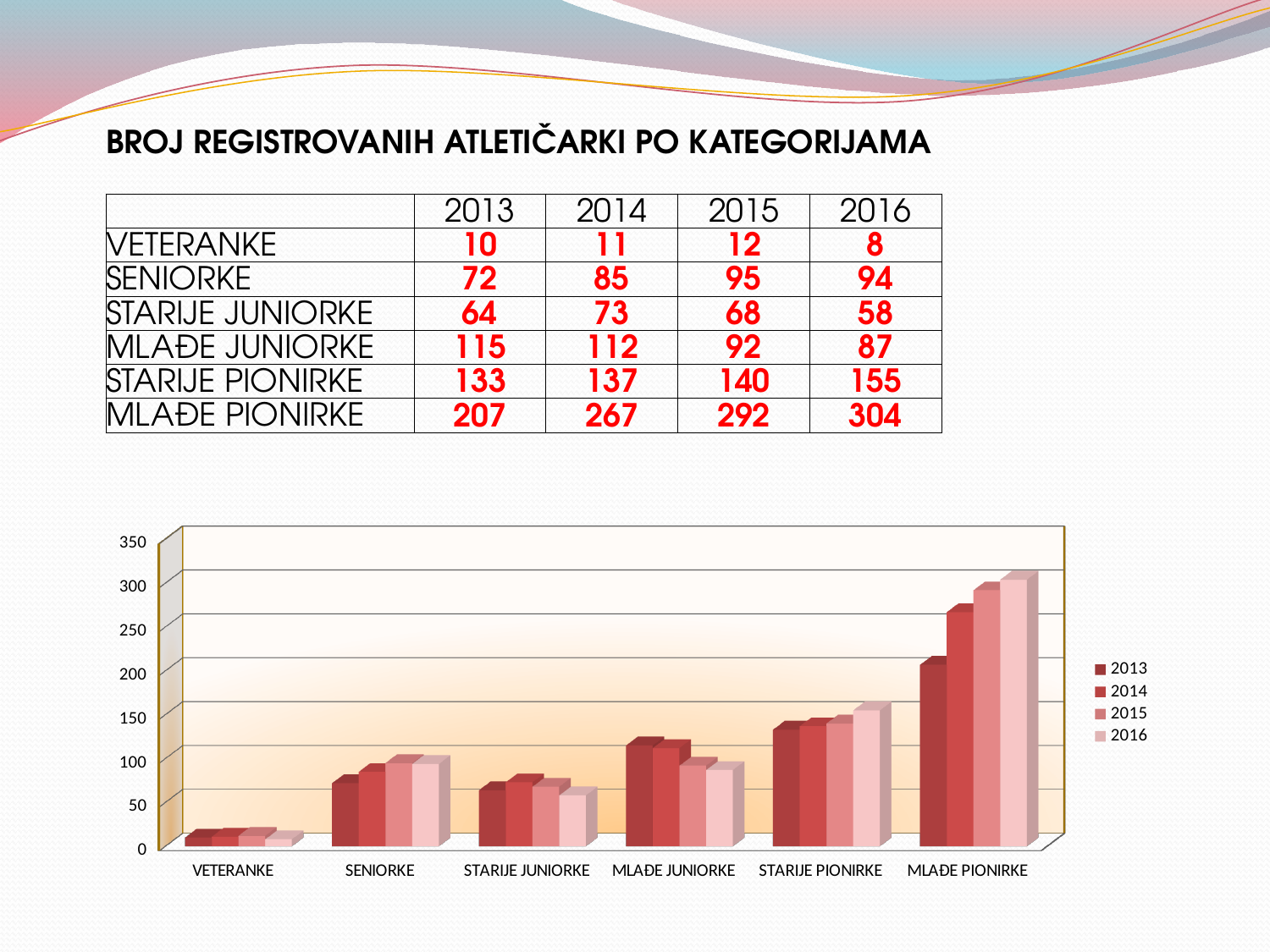

| BROJ REGISTROVANIH ATLETIČARKI PO KATEGORIJAMA |  |  |  |  |
| --- | --- | --- | --- | --- |
|  |  |  |  |  |
|  | 2013 | 2014 | 2015 | 2016 |
| VETERANKE | 10 | 11 | 12 | 8 |
| SENIORKE | 72 | 85 | 95 | 94 |
| STARIJE JUNIORKE | 64 | 73 | 68 | 58 |
| MLAĐE JUNIORKE | 115 | 112 | 92 | 87 |
| STARIJE PIONIRKE | 133 | 137 | 140 | 155 |
| MLAĐE PIONIRKE | 207 | 267 | 292 | 304 |

[unsupported chart]